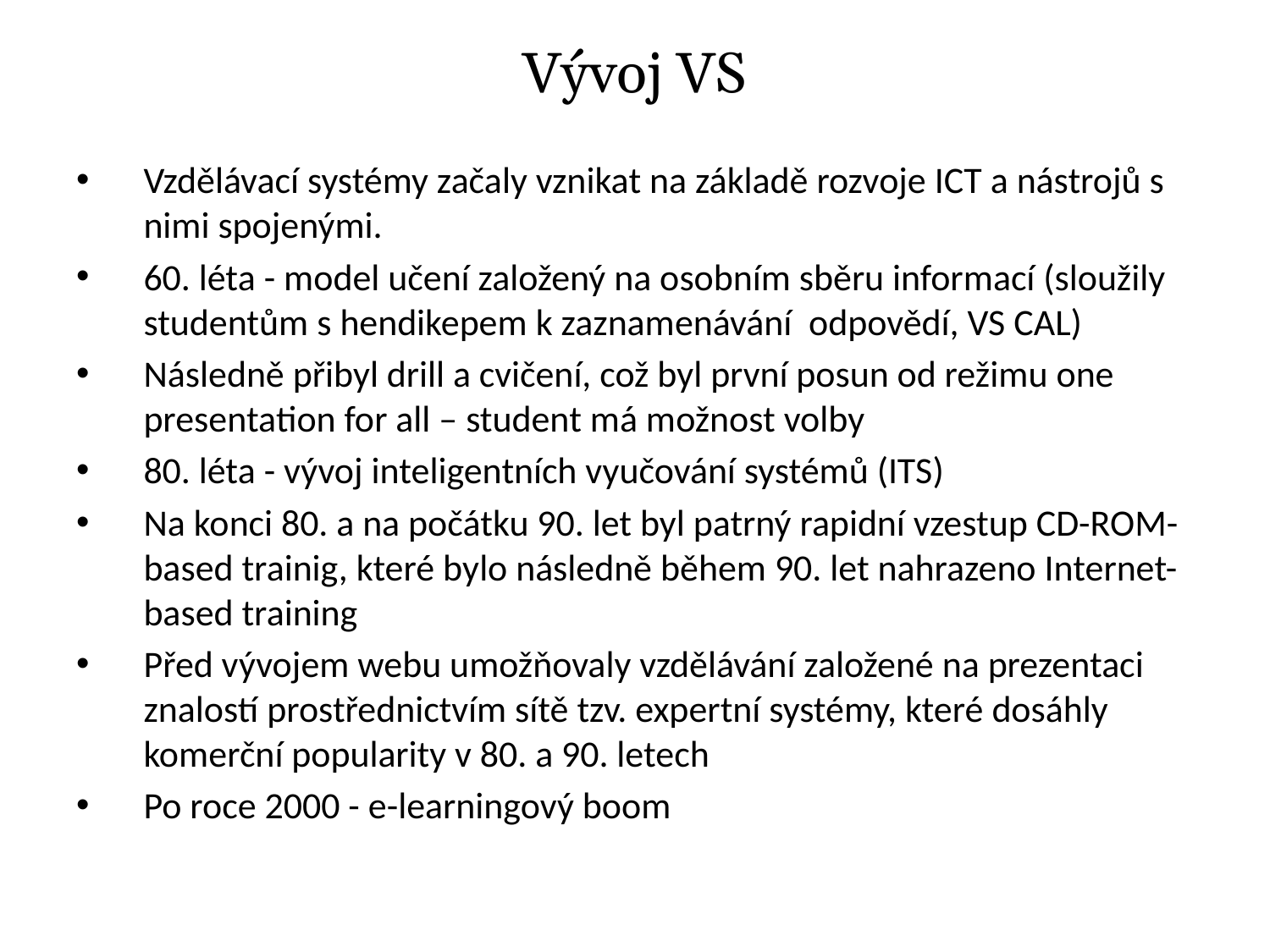

# Vývoj VS

Vzdělávací systémy začaly vznikat na základě rozvoje ICT a nástrojů s nimi spojenými.
60. léta - model učení založený na osobním sběru informací (sloužily studentům s hendikepem k zaznamenávání  odpovědí, VS CAL)
Následně přibyl drill a cvičení, což byl první posun od režimu one presentation for all – student má možnost volby
80. léta - vývoj inteligentních vyučování systémů (ITS)
Na konci 80. a na počátku 90. let byl patrný rapidní vzestup CD-ROM-based trainig, které bylo následně během 90. let nahrazeno Internet-based training
Před vývojem webu umožňovaly vzdělávání založené na prezentaci znalostí prostřednictvím sítě tzv. expertní systémy, které dosáhly komerční popularity v 80. a 90. letech
Po roce 2000 - e-learningový boom